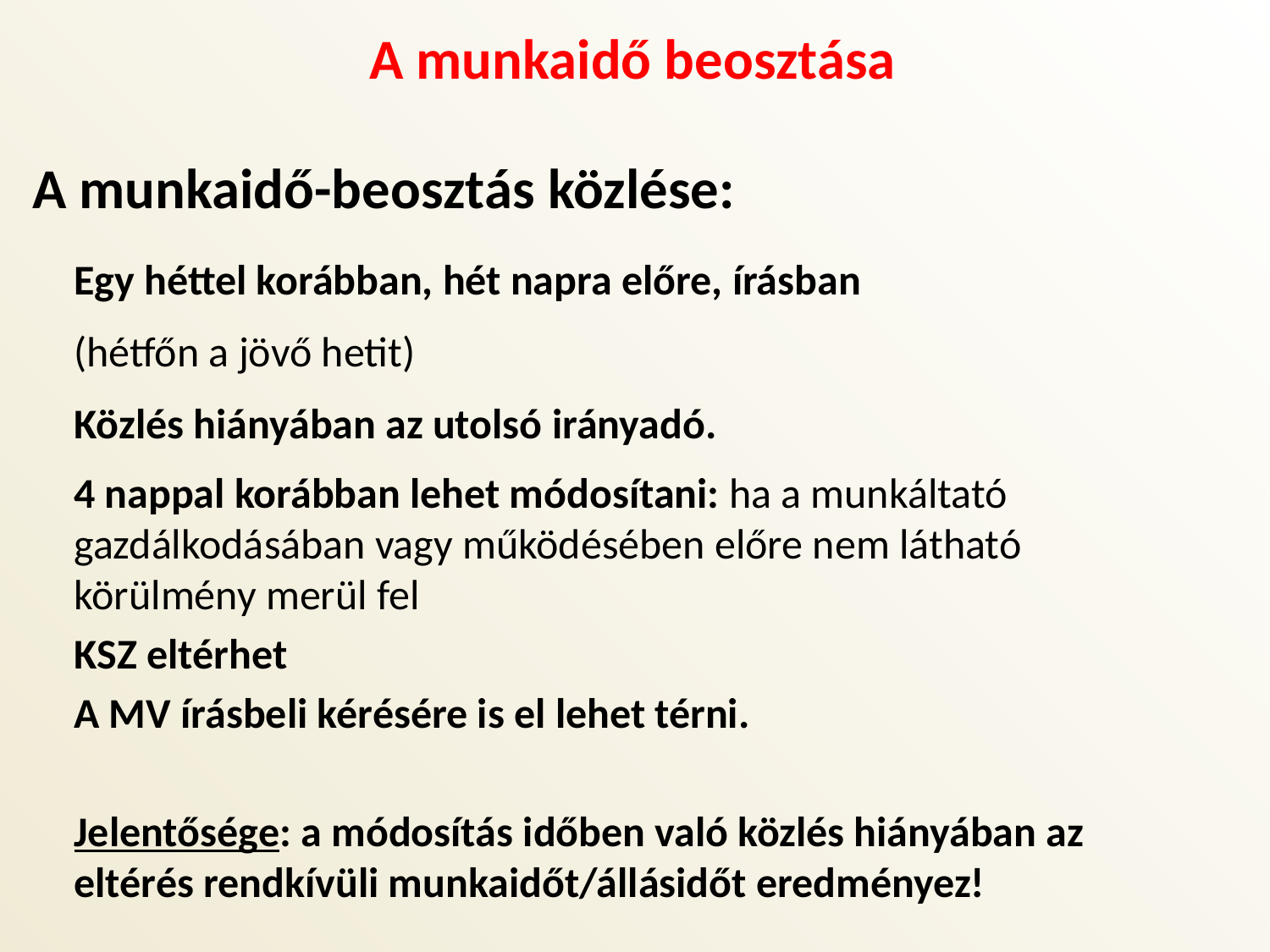

A munkaidő beosztása
A munkaidő-beosztás közlése:

Egy héttel korábban, hét napra előre, írásban
(hétfőn a jövő hetit)
Közlés hiányában az utolsó irányadó.
4 nappal korábban lehet módosítani: ha a munkáltató gazdálkodásában vagy működésében előre nem látható körülmény merül fel
KSZ eltérhet
A MV írásbeli kérésére is el lehet térni.

Jelentősége: a módosítás időben való közlés hiányában az eltérés rendkívüli munkaidőt/állásidőt eredményez!